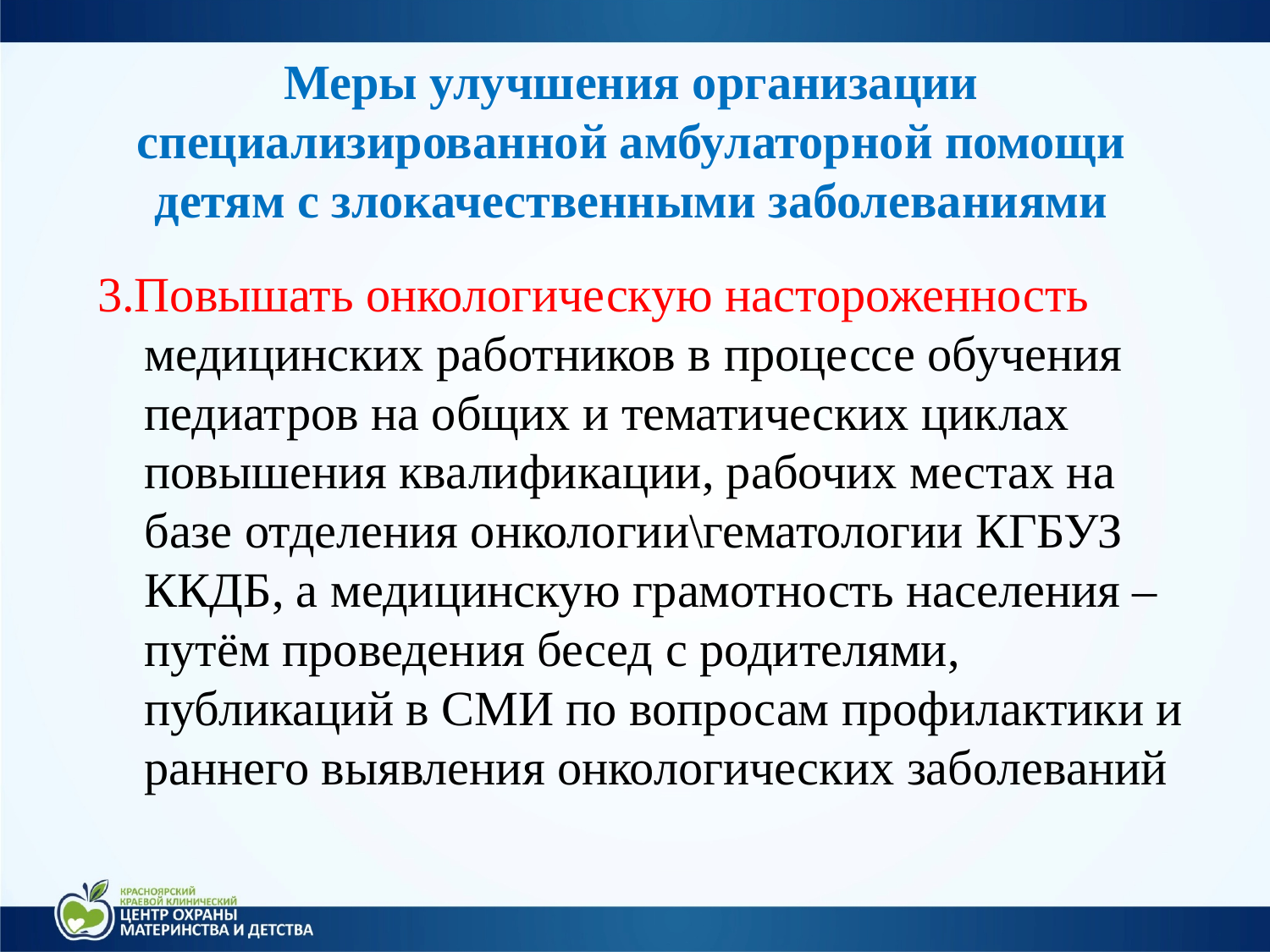

# Меры улучшения организации специализированной амбулаторной помощи детям с злокачественными заболеваниями
3.Повышать онкологическую настороженность медицинских работников в процессе обучения педиатров на общих и тематических циклах повышения квалификации, рабочих местах на базе отделения онкологии\гематологии КГБУЗ ККДБ, а медицинскую грамотность населения – путём проведения бесед с родителями, публикаций в СМИ по вопросам профилактики и раннего выявления онкологических заболеваний